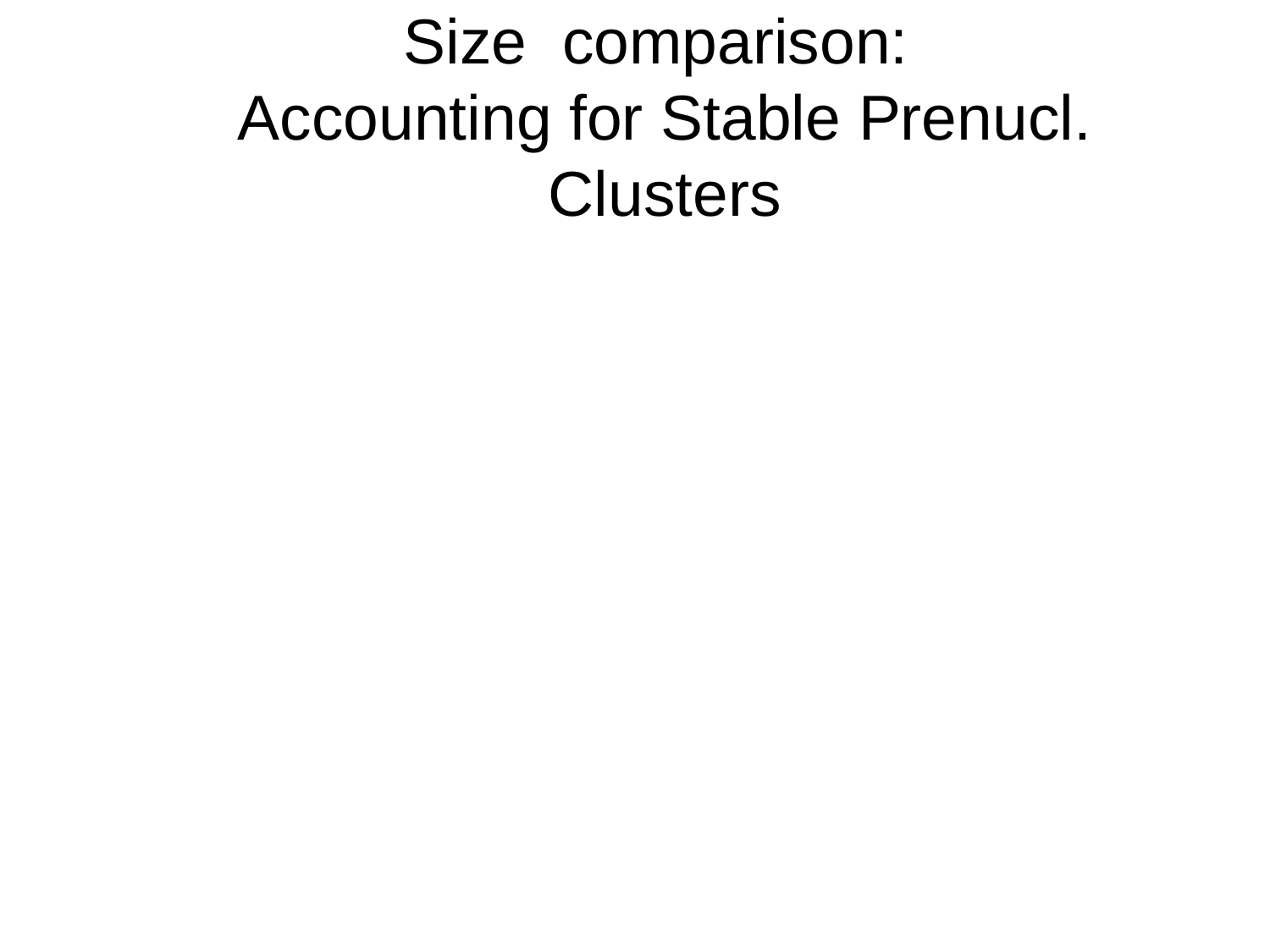

# Size  comparison: Accounting for Stable Prenucl. Clusters